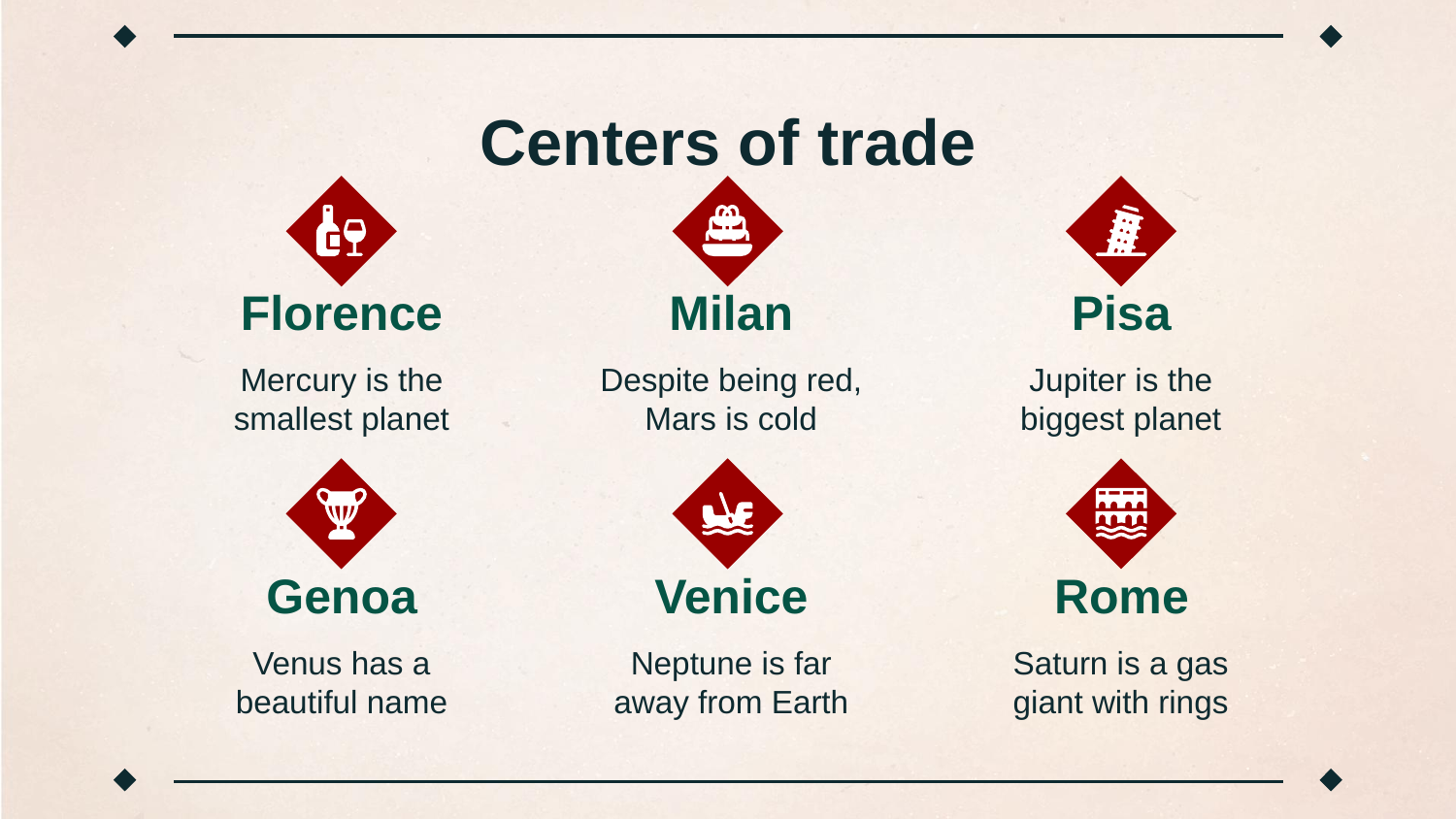

# Centers of trade

Florence
Milan
Pisa
Mercury is the smallest planet
Despite being red, Mars is cold
Jupiter is the biggest planet

Genoa
Venice
Rome
Venus has a beautiful name
Neptune is far away from Earth
Saturn is a gas giant with rings